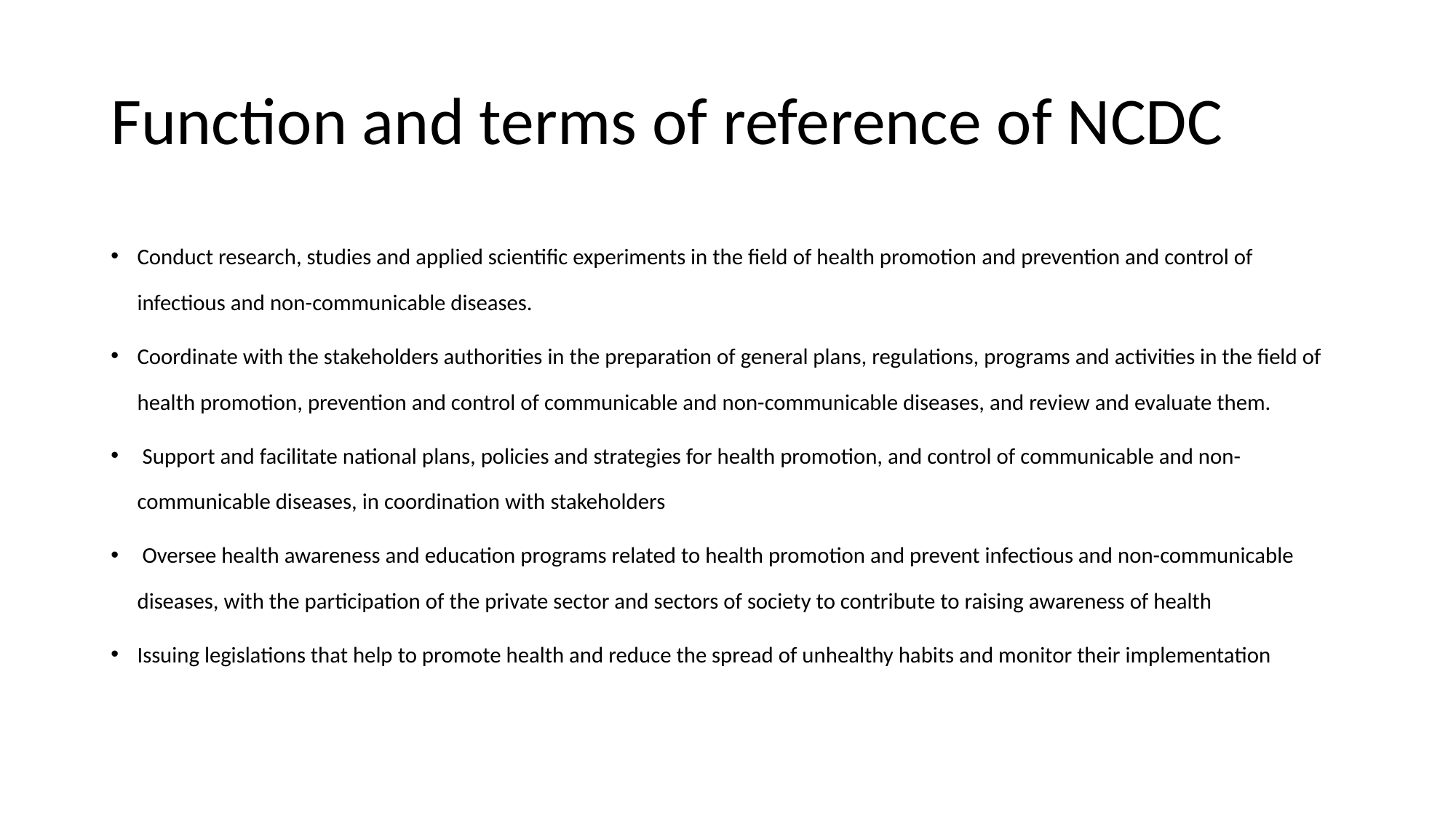

# Function and terms of reference of NCDC
Conduct research, studies and applied scientific experiments in the field of health promotion and prevention and control of infectious and non-communicable diseases.
Coordinate with the stakeholders authorities in the preparation of general plans, regulations, programs and activities in the field of health promotion, prevention and control of communicable and non-communicable diseases, and review and evaluate them.
 Support and facilitate national plans, policies and strategies for health promotion, and control of communicable and non-communicable diseases, in coordination with stakeholders
 Oversee health awareness and education programs related to health promotion and prevent infectious and non-communicable diseases, with the participation of the private sector and sectors of society to contribute to raising awareness of health
Issuing legislations that help to promote health and reduce the spread of unhealthy habits and monitor their implementation